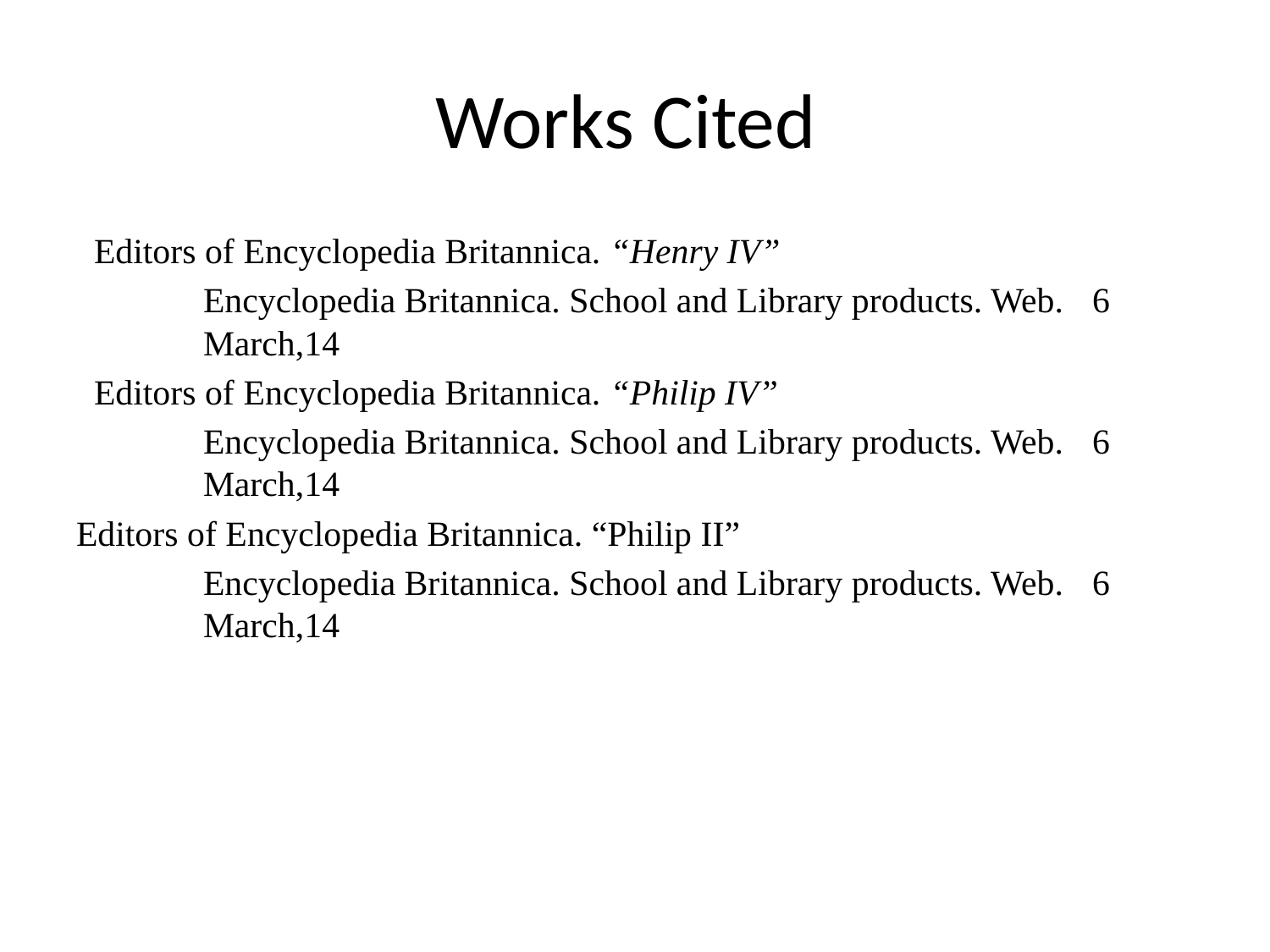

# Works Cited
  Editors of Encyclopedia Britannica. “Henry IV”
	Encyclopedia Britannica. School and Library products. Web. 	6 	March,14
  Editors of Encyclopedia Britannica. “Philip IV”
	Encyclopedia Britannica. School and Library products. Web. 	6 	March,14
Editors of Encyclopedia Britannica. “Philip II”
	Encyclopedia Britannica. School and Library products. Web. 	6 	March,14